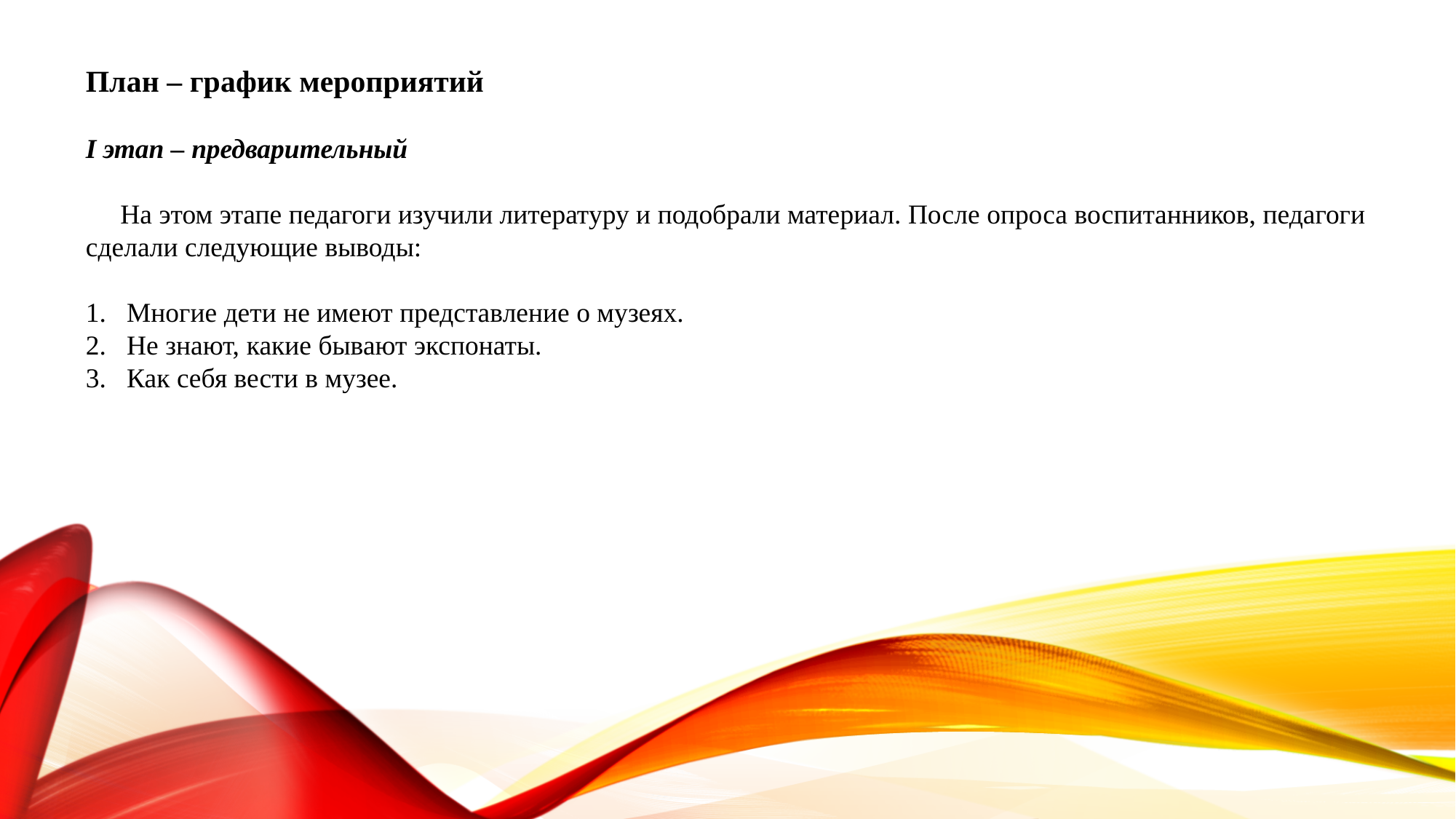

План – график мероприятий

I этап – предварительный

     На этом этапе педагоги изучили литературу и подобрали материал. После опроса воспитанников, педагоги сделали следующие выводы:

Многие дети не имеют представление о музеях.
Не знают, какие бывают экспонаты.
Как себя вести в музее.